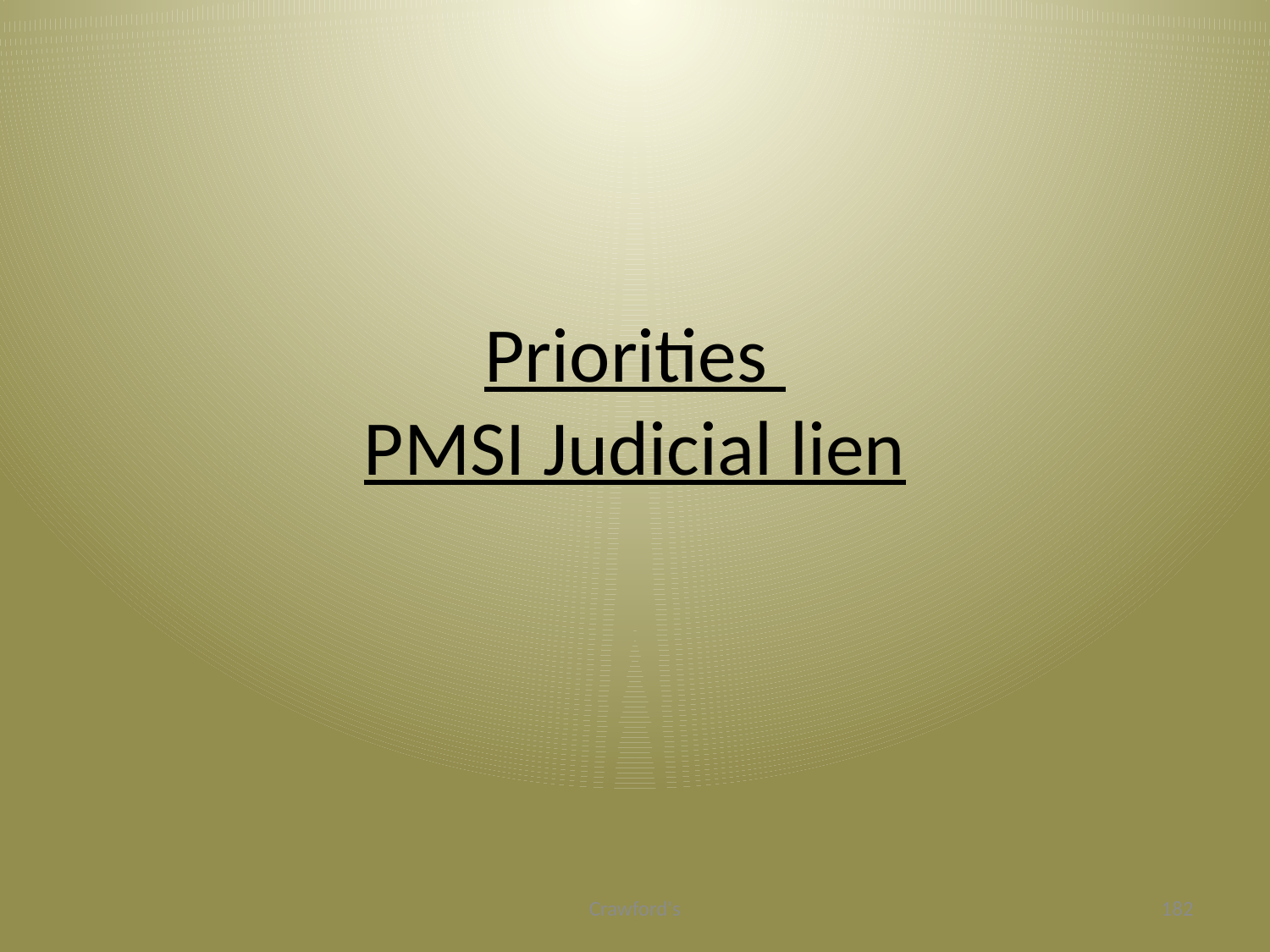

# Priorities PMSI Judicial lien

Crawford's
182